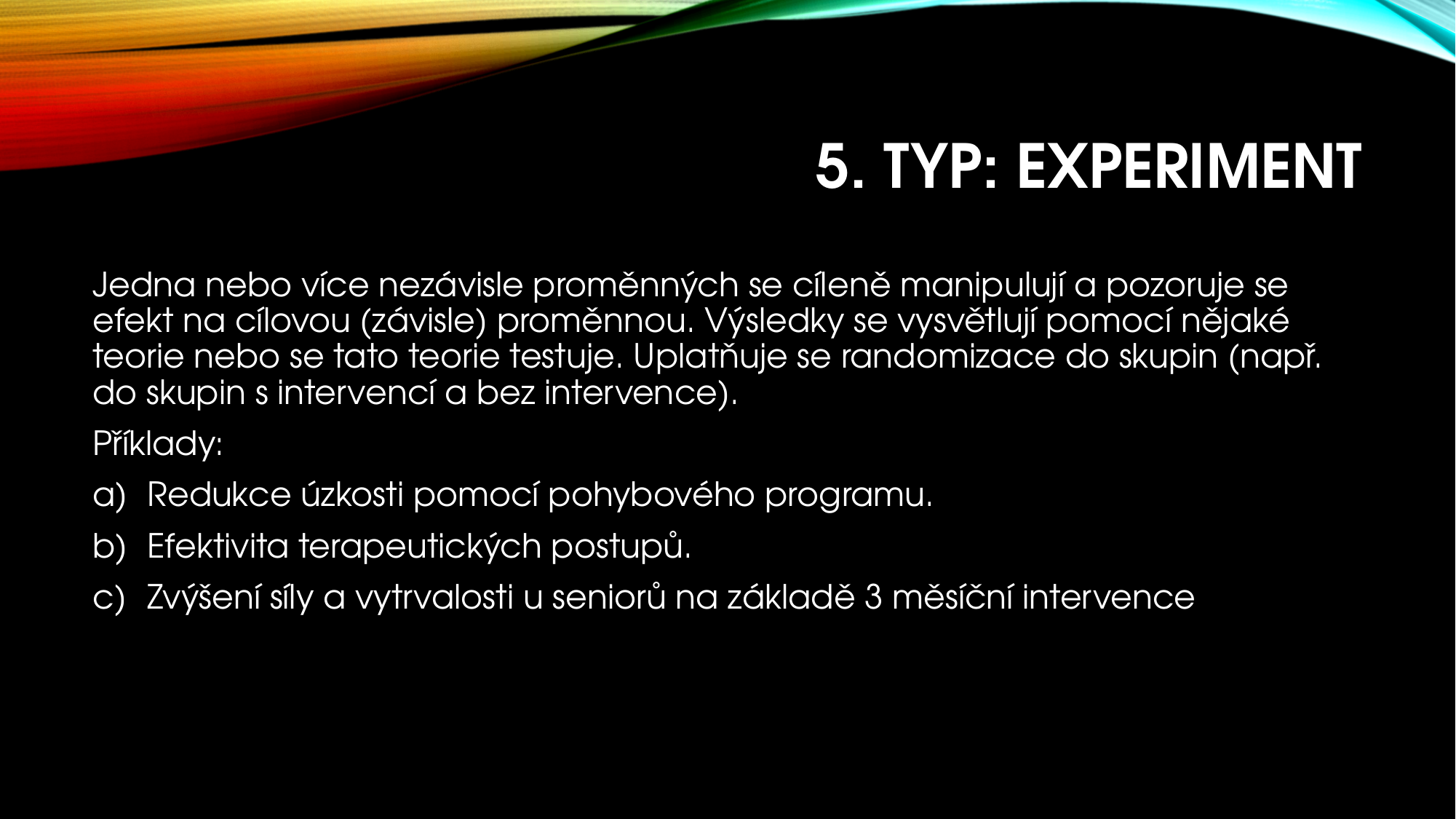

# 5. typ: Experiment
Jedna nebo více nezávisle proměnných se cíleně manipulují a pozoruje se efekt na cílovou (závisle) proměnnou. Výsledky se vysvětlují pomocí nějaké teorie nebo se tato teorie testuje. Uplatňuje se randomizace do skupin (např. do skupin s intervencí a bez intervence).
Příklady:
Redukce úzkosti pomocí pohybového programu.
Efektivita terapeutických postupů.
Zvýšení síly a vytrvalosti u seniorů na základě 3 měsíční intervence